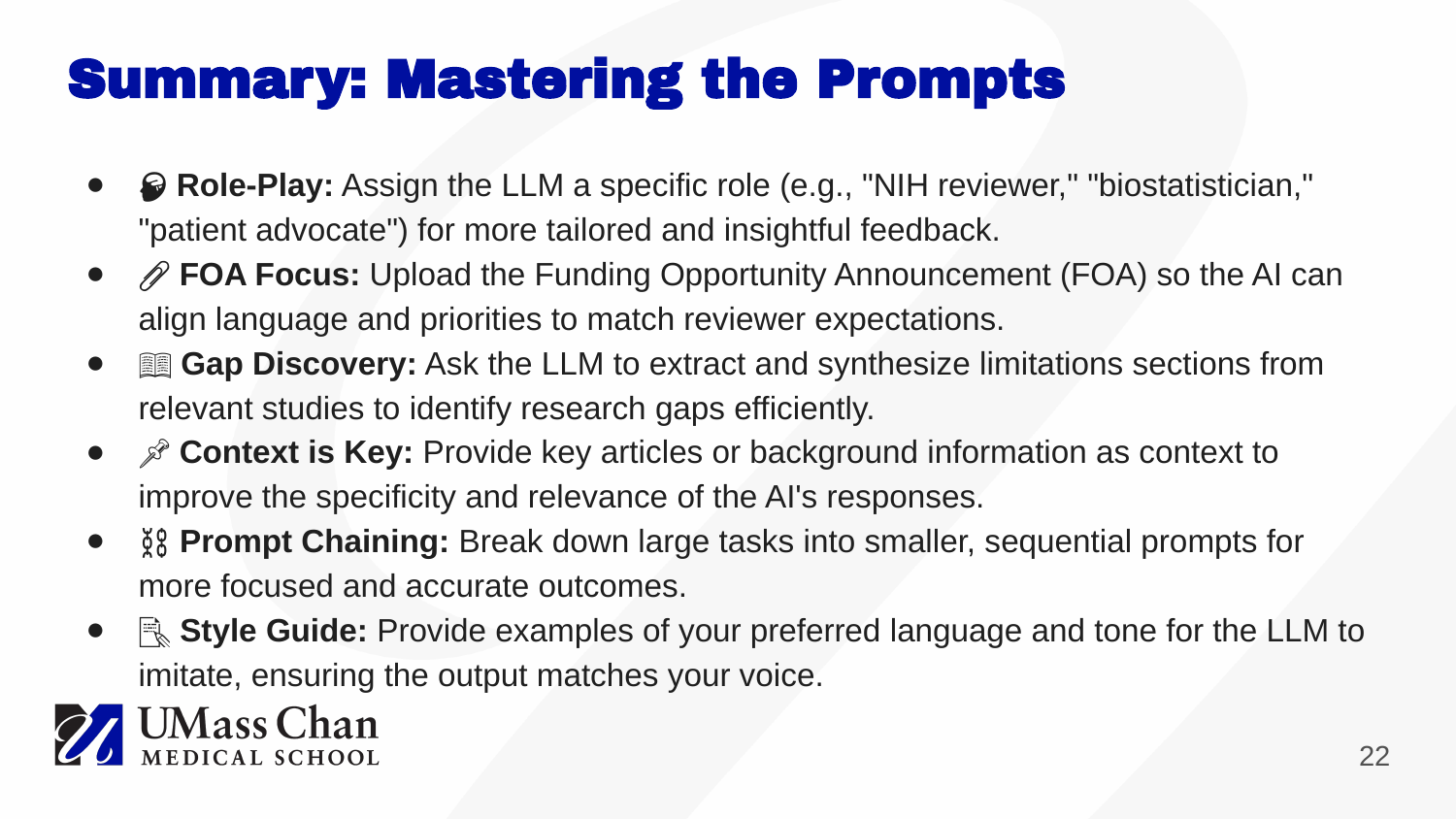

# Summary: Mastering the Prompts
🧠 Role-Play: Assign the LLM a specific role (e.g., "NIH reviewer," "biostatistician," "patient advocate") for more tailored and insightful feedback.
📎 FOA Focus: Upload the Funding Opportunity Announcement (FOA) so the AI can align language and priorities to match reviewer expectations.
📖 Gap Discovery: Ask the LLM to extract and synthesize limitations sections from relevant studies to identify research gaps efficiently.
📌 Context is Key: Provide key articles or background information as context to improve the specificity and relevance of the AI's responses.
⛓️ Prompt Chaining: Break down large tasks into smaller, sequential prompts for more focused and accurate outcomes.
📝 Style Guide: Provide examples of your preferred language and tone for the LLM to imitate, ensuring the output matches your voice.